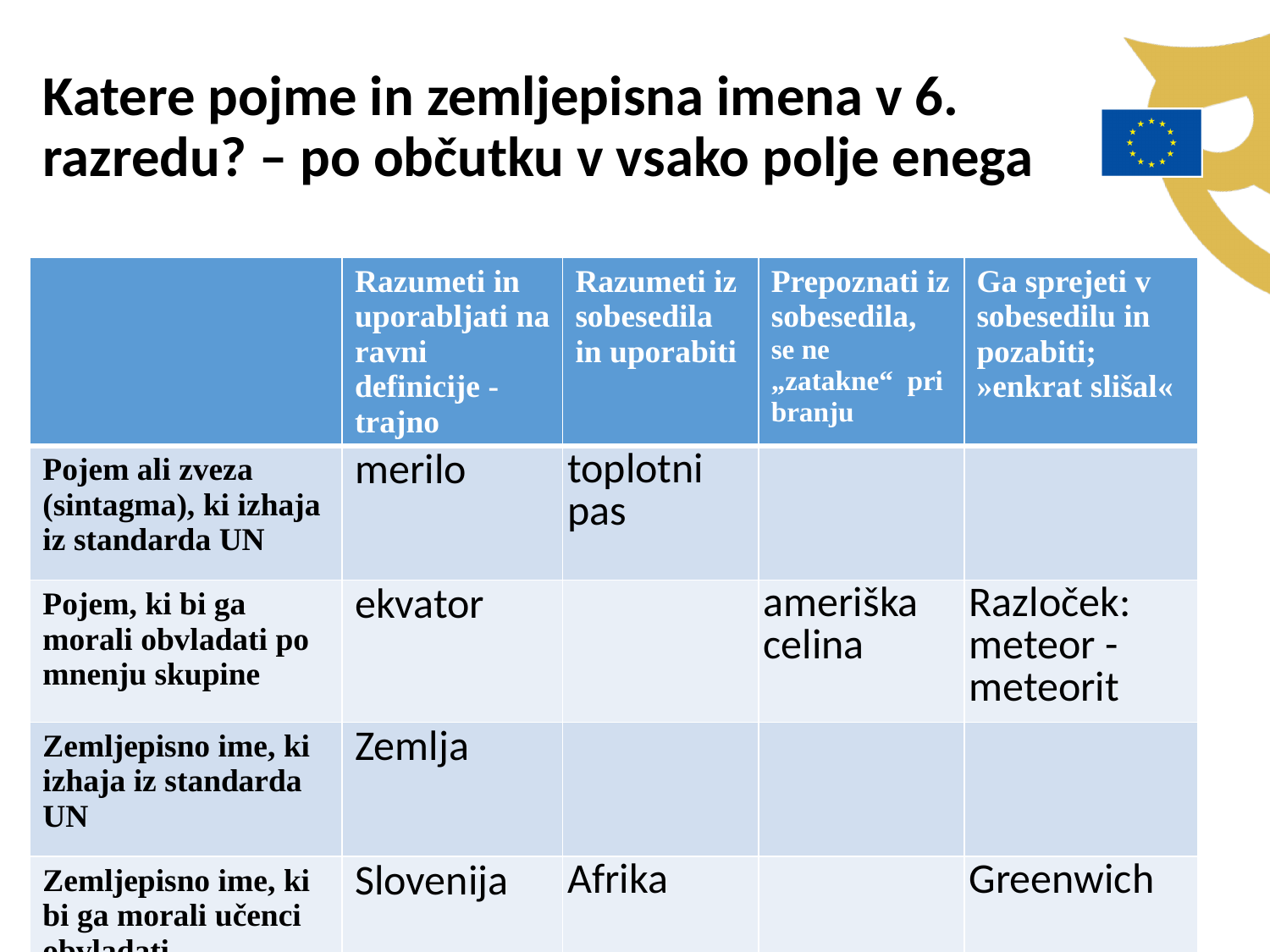

Katere pojme in zemljepisna imena v 6. razredu? – po občutku v vsako polje enega
|  | Razumeti in uporabljati na ravni definicije - trajno | Razumeti iz sobesedila in uporabiti | Prepoznati iz sobesedila, se ne „zatakne“ pri branju | Ga sprejeti v sobesedilu in pozabiti; »enkrat slišal« |
| --- | --- | --- | --- | --- |
| Pojem ali zveza (sintagma), ki izhaja iz standarda UN | merilo | toplotni pas |  |  |
| Pojem, ki bi ga morali obvladati po mnenju skupine | ekvator |  | ameriška celina | Razloček: meteor - meteorit |
| Zemljepisno ime, ki izhaja iz standarda UN | Zemlja |  |  |  |
| Zemljepisno ime, ki bi ga morali učenci obvladati | Slovenija | Afrika |  | Greenwich |